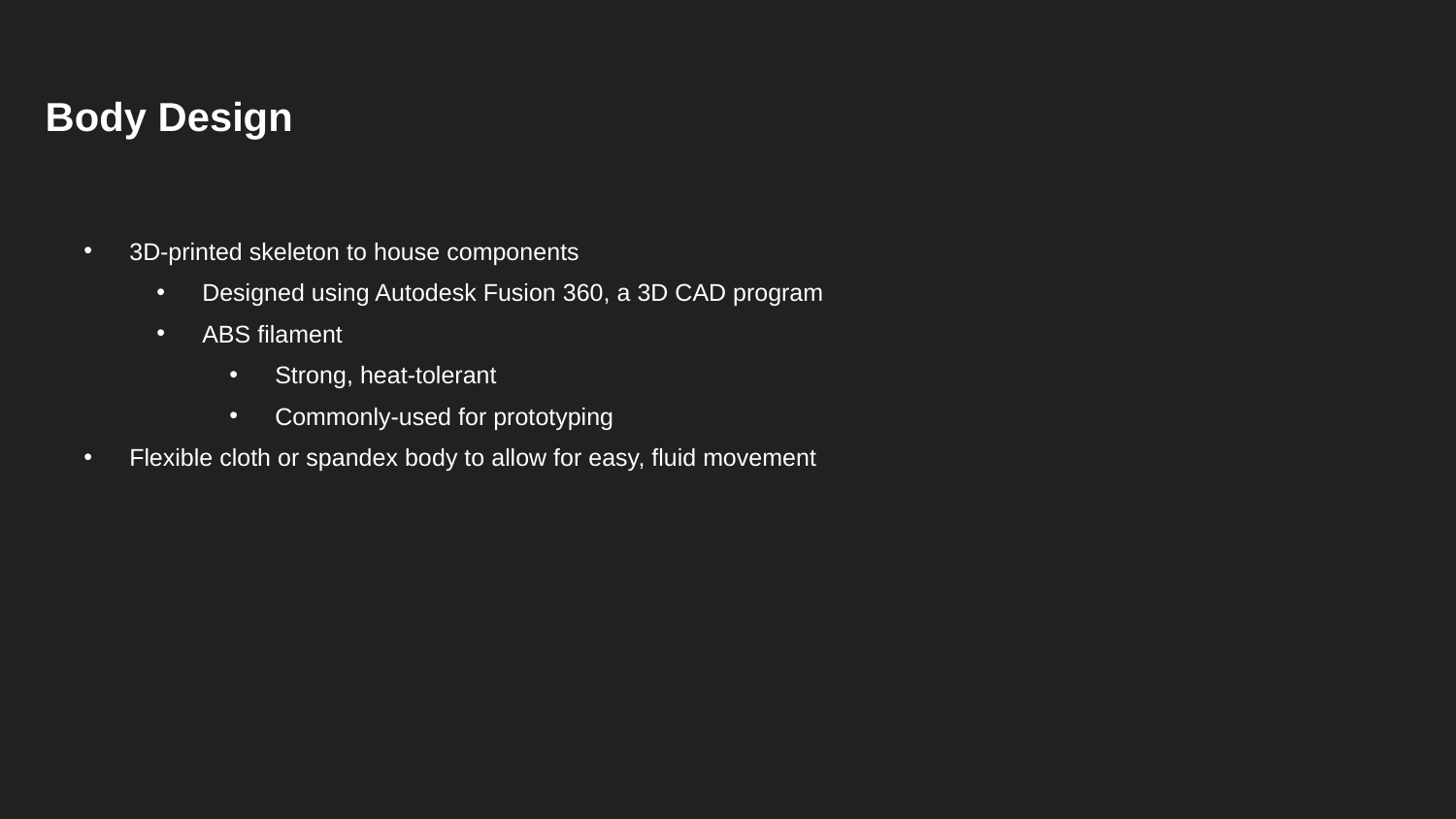

# Body Design
3D-printed skeleton to house components
Designed using Autodesk Fusion 360, a 3D CAD program
ABS filament
Strong, heat-tolerant
Commonly-used for prototyping
Flexible cloth or spandex body to allow for easy, fluid movement